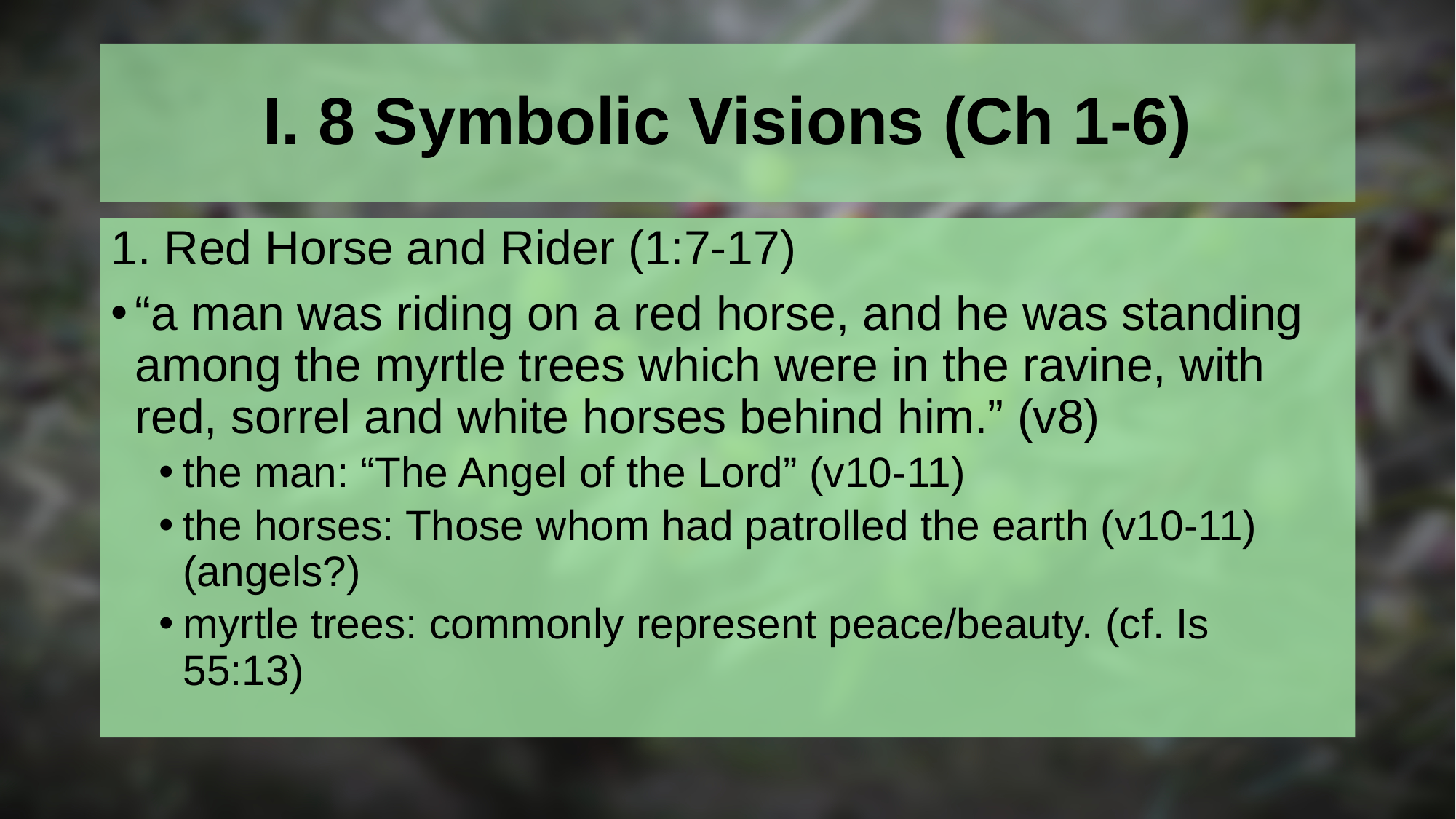

# I. 8 Symbolic Visions (Ch 1-6)
1. Red Horse and Rider (1:7-17)
“a man was riding on a red horse, and he was standing among the myrtle trees which were in the ravine, with red, sorrel and white horses behind him.” (v8)
the man: “The Angel of the Lord” (v10-11)
the horses: Those whom had patrolled the earth (v10-11) (angels?)
myrtle trees: commonly represent peace/beauty. (cf. Is 55:13)